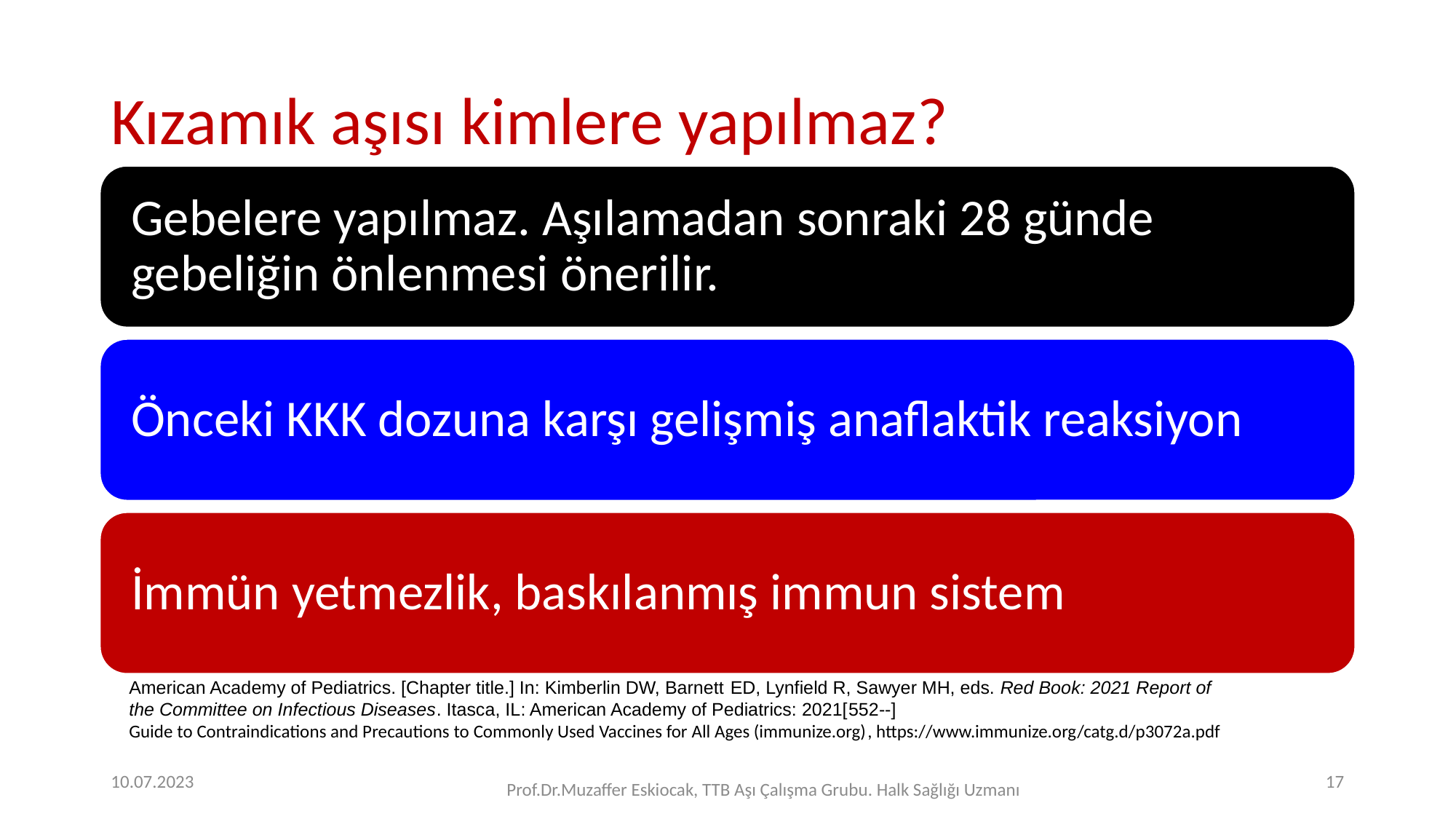

# Kızamık aşısı kimlere yapılmaz?
Gebelere yapılmaz. Aşılamadan sonraki 28 günde gebeliğin önlenmesi önerilir.
Önceki KKK dozuna karşı gelişmiş anaflaktik reaksiyon
İmmün yetmezlik, baskılanmış immun sistem
American Academy of Pediatrics. [Chapter title.] In: Kimberlin DW, Barnett ED, Lynfield R, Sawyer MH, eds. Red Book: 2021 Report of the Committee on Infectious Diseases. Itasca, IL: American Academy of Pediatrics: 2021[552--]
Guide to Contraindications and Precautions to Commonly Used Vaccines for All Ages (immunize.org), https://www.immunize.org/catg.d/p3072a.pdf
10.07.2023
Prof.Dr.Muzaffer Eskiocak, TTB Aşı Çalışma Grubu. Halk Sağlığı Uzmanı
17